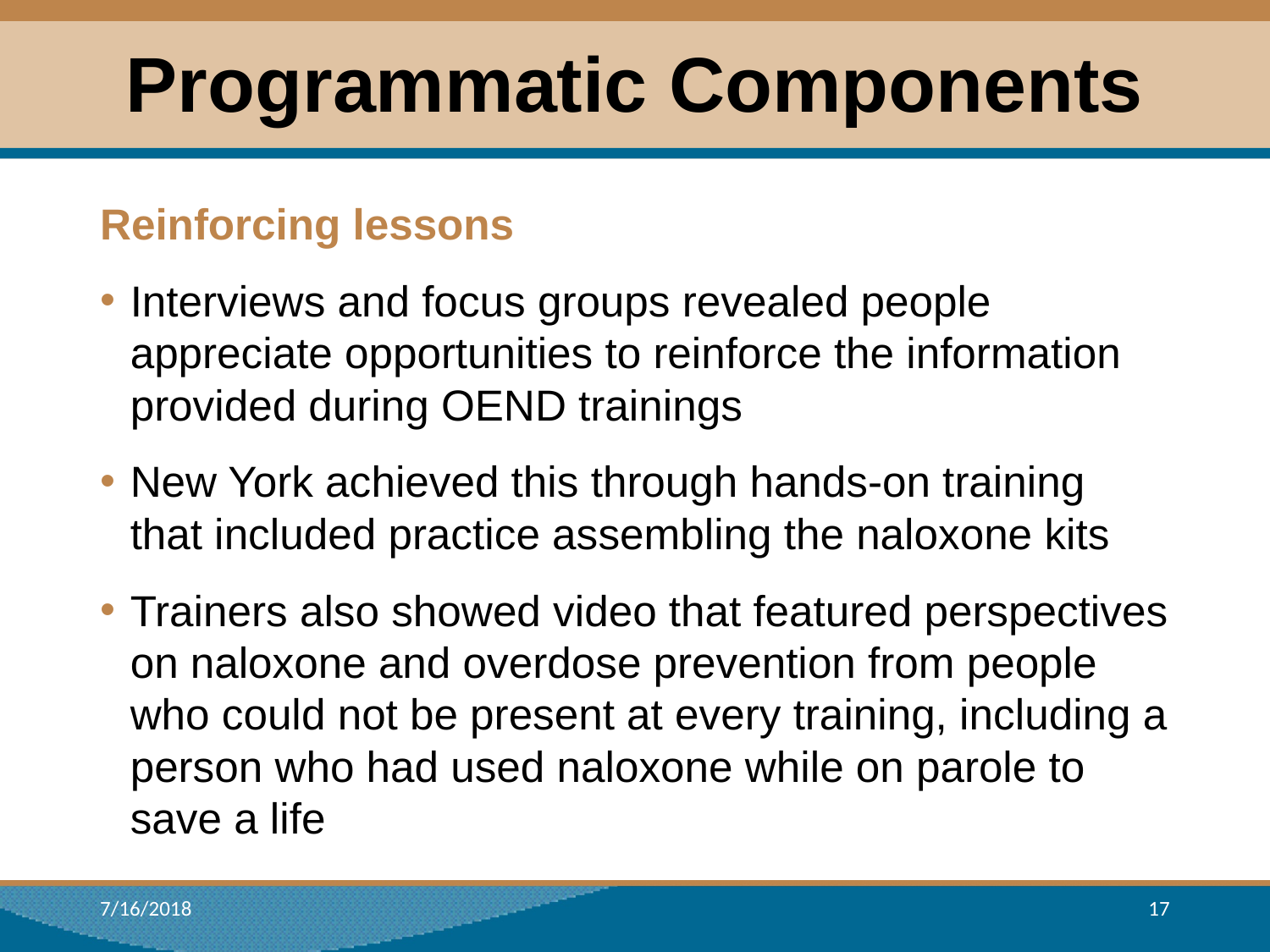

# Programmatic Components
Reinforcing lessons
Interviews and focus groups revealed people appreciate opportunities to reinforce the information provided during OEND trainings
New York achieved this through hands-on training that included practice assembling the naloxone kits
Trainers also showed video that featured perspectives on naloxone and overdose prevention from people who could not be present at every training, including a person who had used naloxone while on parole to save a life
7/16/2018
17